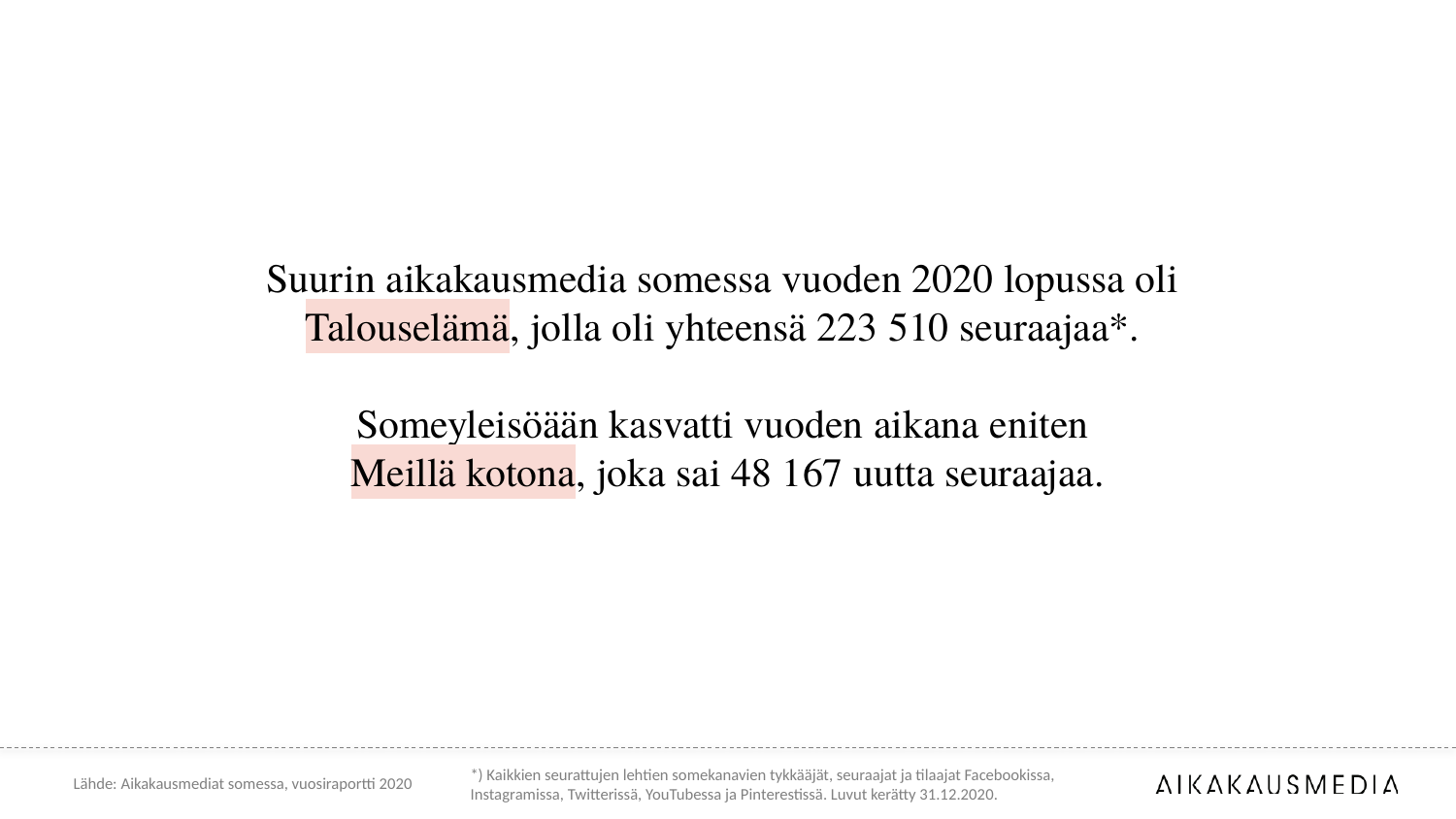

# Suurin aikakausmedia somessa vuoden 2020 lopussa oli Talouselämä, jolla oli yhteensä 223 510 seuraajaa*. Someyleisöään kasvatti vuoden aikana eniten Meillä kotona, joka sai 48 167 uutta seuraajaa.
*) Kaikkien seurattujen lehtien somekanavien tykkääjät, seuraajat ja tilaajat Facebookissa, Instagramissa, Twitterissä, YouTubessa ja Pinterestissä. Luvut kerätty 31.12.2020.